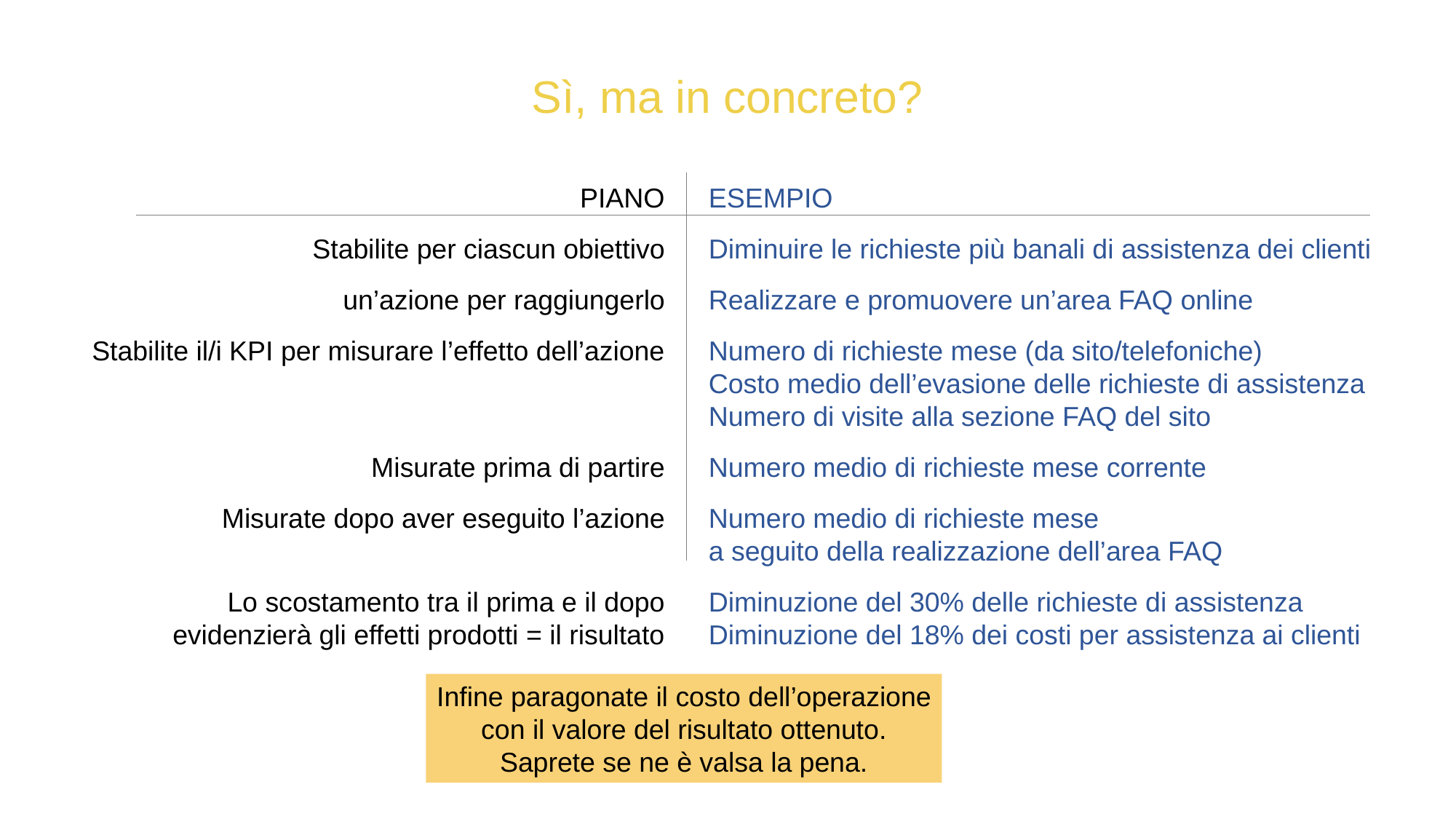

# Sì, ma in concreto?
PIANO
Stabilite per ciascun obiettivo
un’azione per raggiungerlo
Stabilite il/i KPI per misurare l’effetto dell’azione
Misurate prima di partire
Misurate dopo aver eseguito l’azione
Lo scostamento tra il prima e il dopo
evidenzierà gli effetti prodotti = il risultato
ESEMPIO
Diminuire le richieste più banali di assistenza dei clienti
Realizzare e promuovere un’area FAQ online
Numero di richieste mese (da sito/telefoniche)
Costo medio dell’evasione delle richieste di assistenza
Numero di visite alla sezione FAQ del sito
Numero medio di richieste mese corrente
Numero medio di richieste mese
a seguito della realizzazione dell’area FAQ
Diminuzione del 30% delle richieste di assistenza
Diminuzione del 18% dei costi per assistenza ai clienti
Infine paragonate il costo dell’operazione
con il valore del risultato ottenuto.
Saprete se ne è valsa la pena.